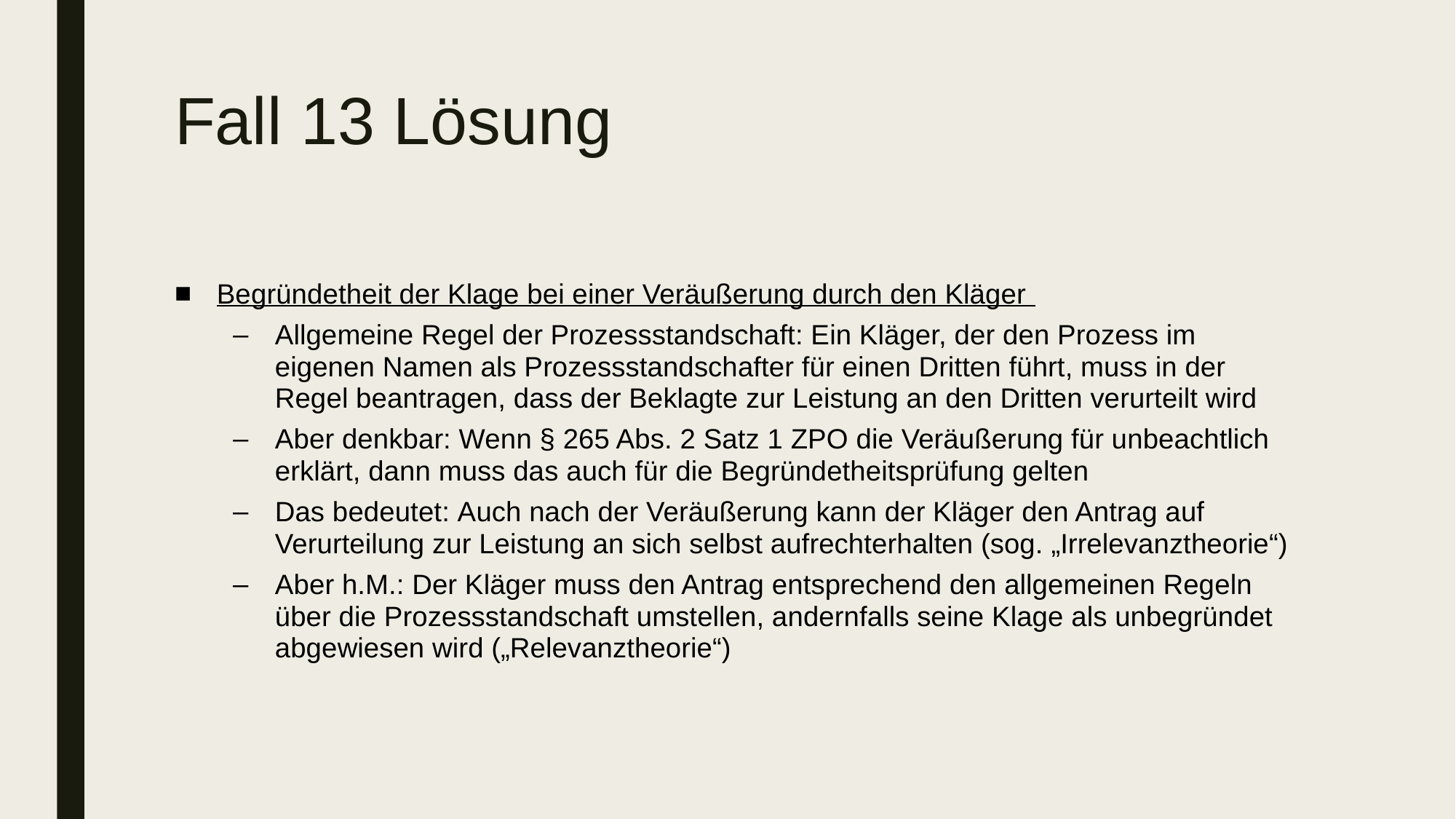

# Fall 13 Lösung
Begründetheit der Klage bei einer Veräußerung durch den Kläger
Allgemeine Regel der Prozessstandschaft: Ein Kläger, der den Prozess im eigenen Namen als Prozessstandschafter für einen Dritten führt, muss in der Regel beantragen, dass der Beklagte zur Leistung an den Dritten verurteilt wird
Aber denkbar: Wenn § 265 Abs. 2 Satz 1 ZPO die Veräußerung für unbeachtlich erklärt, dann muss das auch für die Begründetheitsprüfung gelten
Das bedeutet: Auch nach der Veräußerung kann der Kläger den Antrag auf Verurteilung zur Leistung an sich selbst aufrechterhalten (sog. „Irrelevanztheorie“)
Aber h.M.: Der Kläger muss den Antrag entsprechend den allgemeinen Regeln über die Prozessstandschaft umstellen, andernfalls seine Klage als unbegründet abgewiesen wird („Relevanztheorie“)